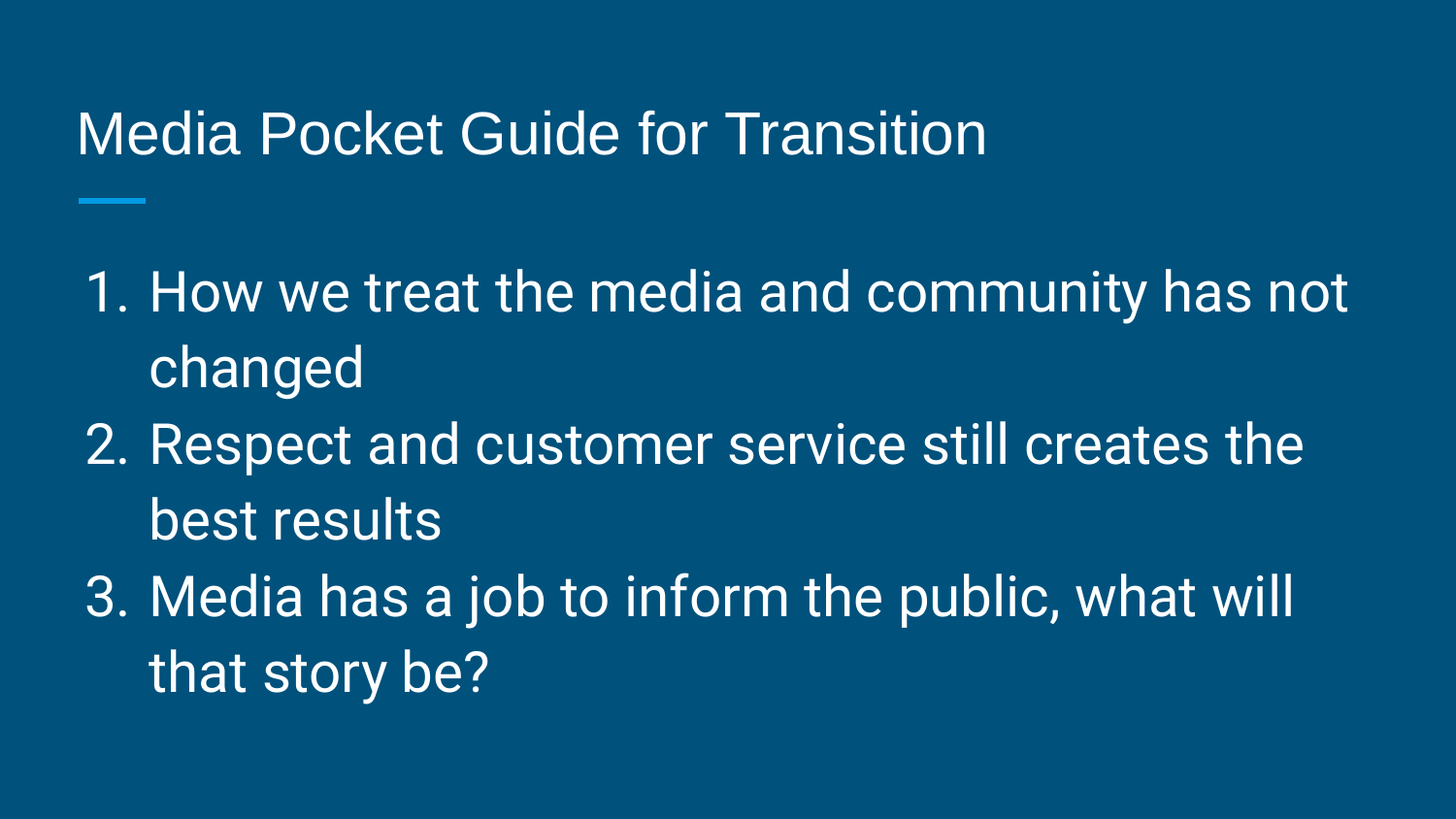

# Media Pocket Guide for Transition
How we treat the media and community has not changed
Respect and customer service still creates the best results
Media has a job to inform the public, what will that story be?